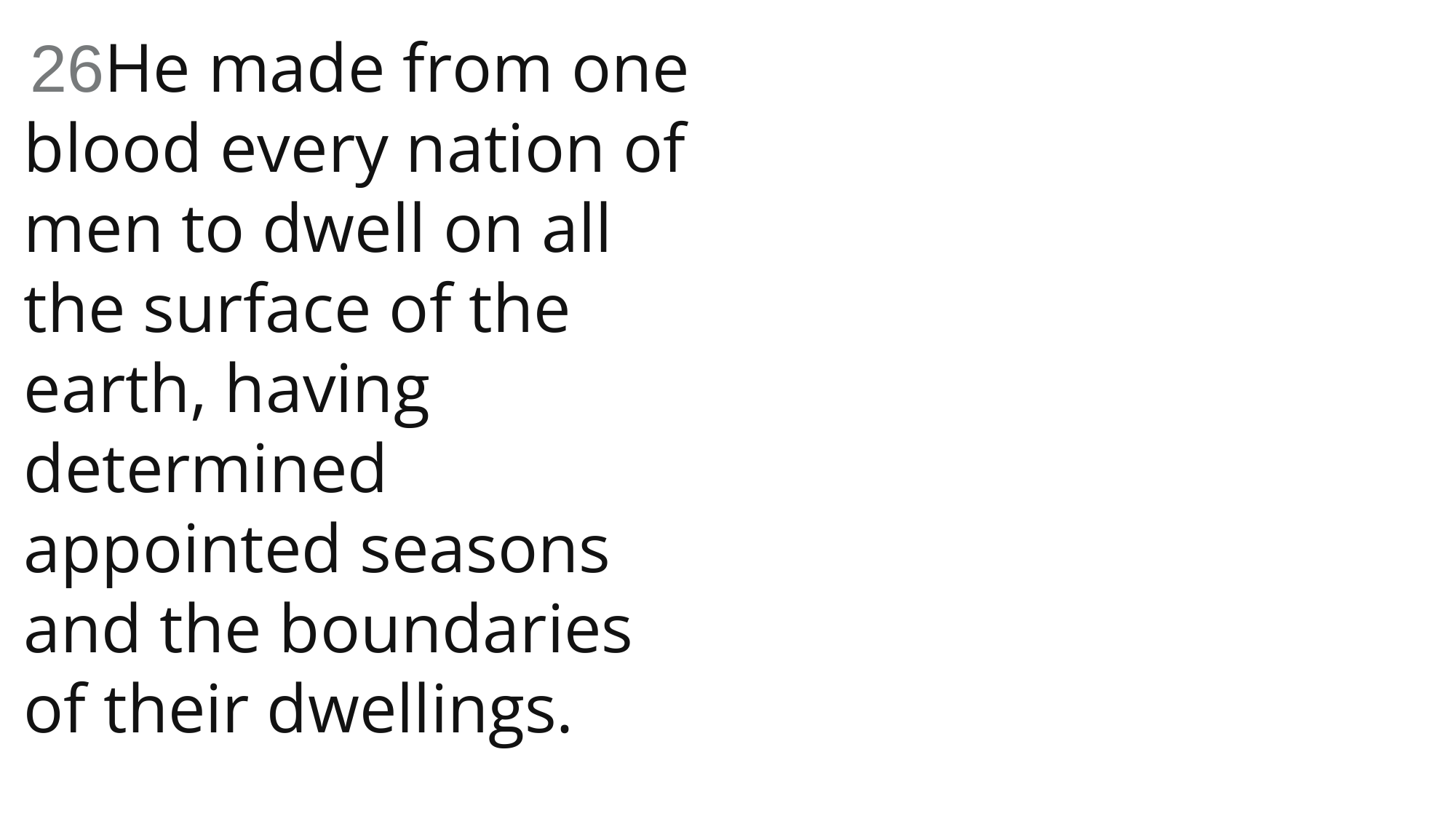

26He made from one blood every nation of men to dwell on all the surface of the earth, having determined appointed seasons and the boundaries of their dwellings.